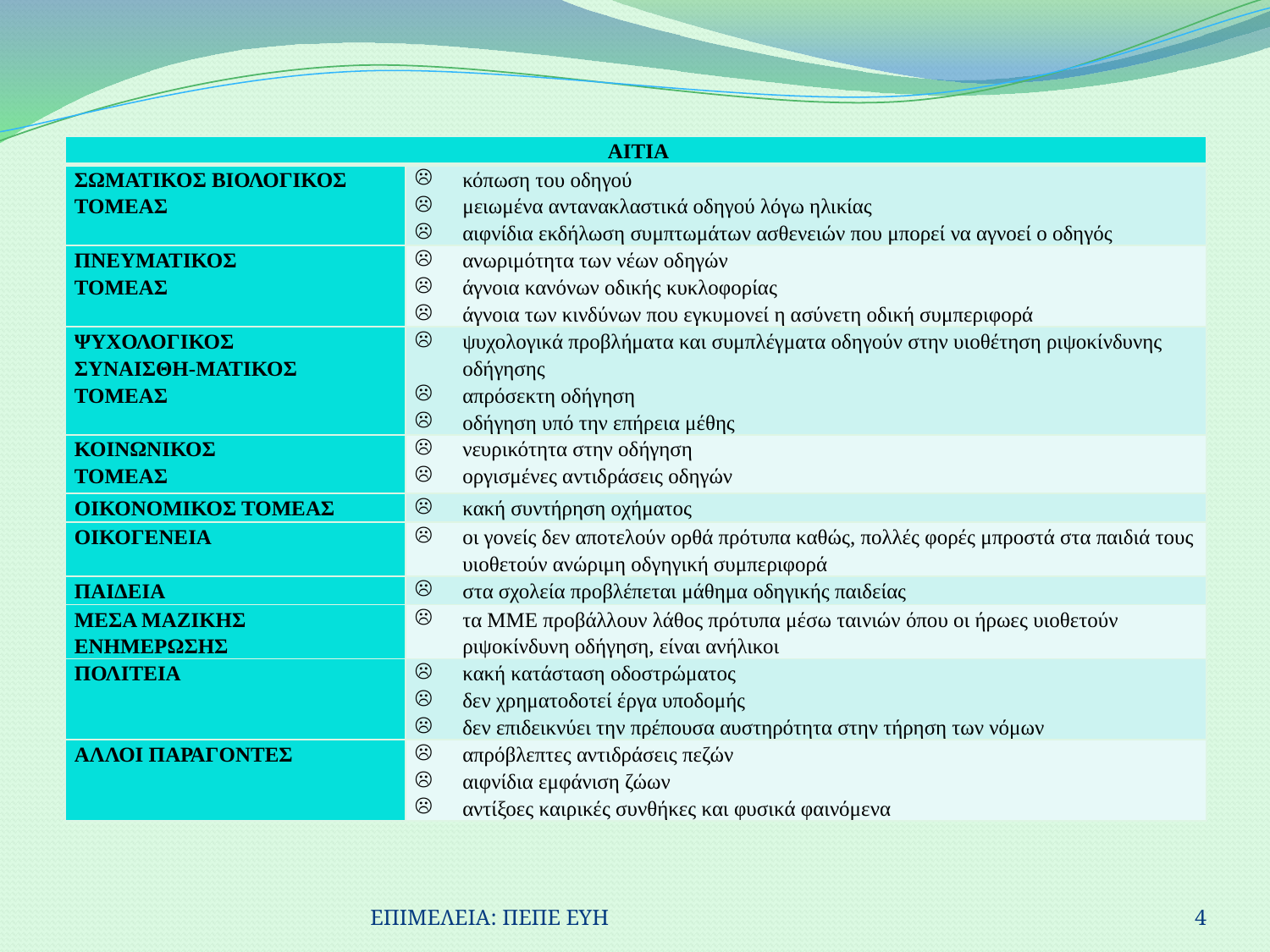

| ΑΙΤΙΑ |  |
| --- | --- |
| ΣΩΜΑΤΙΚΟΣ ΒΙΟΛΟΓΙΚΟΣ ΤΟΜΕΑΣ | κόπωση του οδηγού μειωμένα αντανακλαστικά οδηγού λόγω ηλικίας αιφνίδια εκδήλωση συμπτωμάτων ασθενειών που μπορεί να αγνοεί ο οδηγός |
| ΠΝΕΥΜΑΤΙΚΟΣ ΤΟΜΕΑΣ | ανωριμότητα των νέων οδηγών άγνοια κανόνων οδικής κυκλοφορίας άγνοια των κινδύνων που εγκυμονεί η ασύνετη οδική συμπεριφορά |
| ΨΥΧΟΛΟΓΙΚΟΣ ΣΥΝΑΙΣΘΗ-ΜΑΤΙΚΟΣ ΤΟΜΕΑΣ | ψυχολογικά προβλήματα και συμπλέγματα οδηγούν στην υιοθέτηση ριψοκίνδυνης οδήγησης απρόσεκτη οδήγηση οδήγηση υπό την επήρεια μέθης |
| ΚΟΙΝΩΝΙΚΟΣ ΤΟΜΕΑΣ | νευρικότητα στην οδήγηση οργισμένες αντιδράσεις οδηγών |
| ΟΙΚΟΝΟΜΙΚΟΣ ΤΟΜΕΑΣ | κακή συντήρηση οχήματος |
| ΟΙΚΟΓΕΝΕΙΑ | οι γονείς δεν αποτελούν ορθά πρότυπα καθώς, πολλές φορές μπροστά στα παιδιά τους υιοθετούν ανώριμη οδγηγική συμπεριφορά |
| ΠΑΙΔΕΙΑ | στα σχολεία προβλέπεται μάθημα οδηγικής παιδείας |
| ΜΕΣΑ ΜΑΖΙΚΗΣ ΕΝΗΜΕΡΩΣΗΣ | τα ΜΜΕ προβάλλουν λάθος πρότυπα μέσω ταινιών όπου οι ήρωες υιοθετούν ριψοκίνδυνη οδήγηση, είναι ανήλικοι |
| ΠΟΛΙΤΕΙΑ | κακή κατάσταση οδοστρώματος δεν χρηματοδοτεί έργα υποδομής δεν επιδεικνύει την πρέπουσα αυστηρότητα στην τήρηση των νόμων |
| ΑΛΛΟΙ ΠΑΡΑΓΟΝΤΕΣ | απρόβλεπτες αντιδράσεις πεζών αιφνίδια εμφάνιση ζώων αντίξοες καιρικές συνθήκες και φυσικά φαινόμενα |
ΕΠΙΜΕΛΕΙΑ: ΠΕΠΕ ΕΥΗ
4